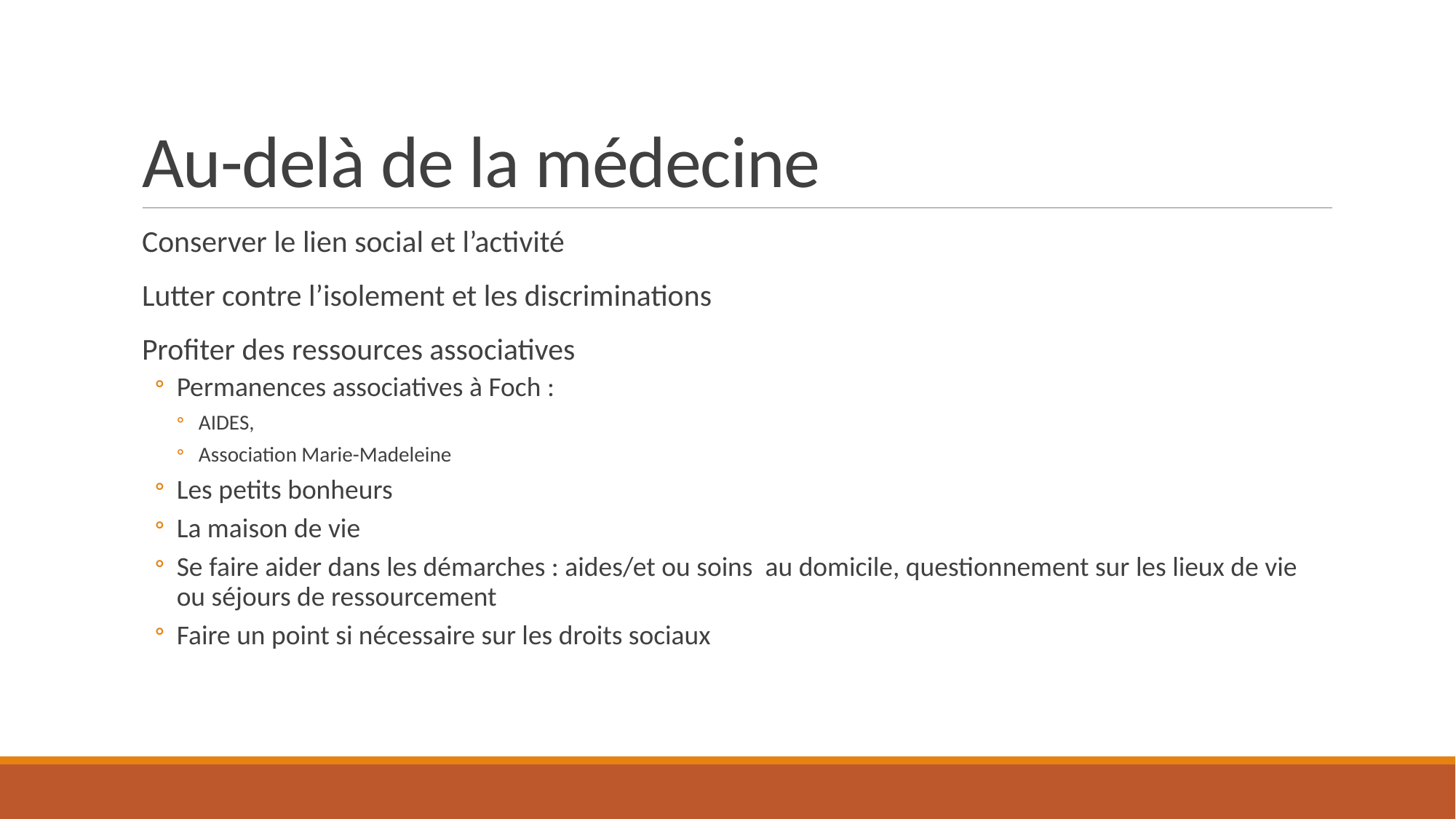

# Au-delà de la médecine
Conserver le lien social et l’activité
Lutter contre l’isolement et les discriminations
Profiter des ressources associatives
Permanences associatives à Foch :
AIDES,
Association Marie-Madeleine
Les petits bonheurs
La maison de vie
Se faire aider dans les démarches : aides/et ou soins  au domicile, questionnement sur les lieux de vie ou séjours de ressourcement
Faire un point si nécessaire sur les droits sociaux